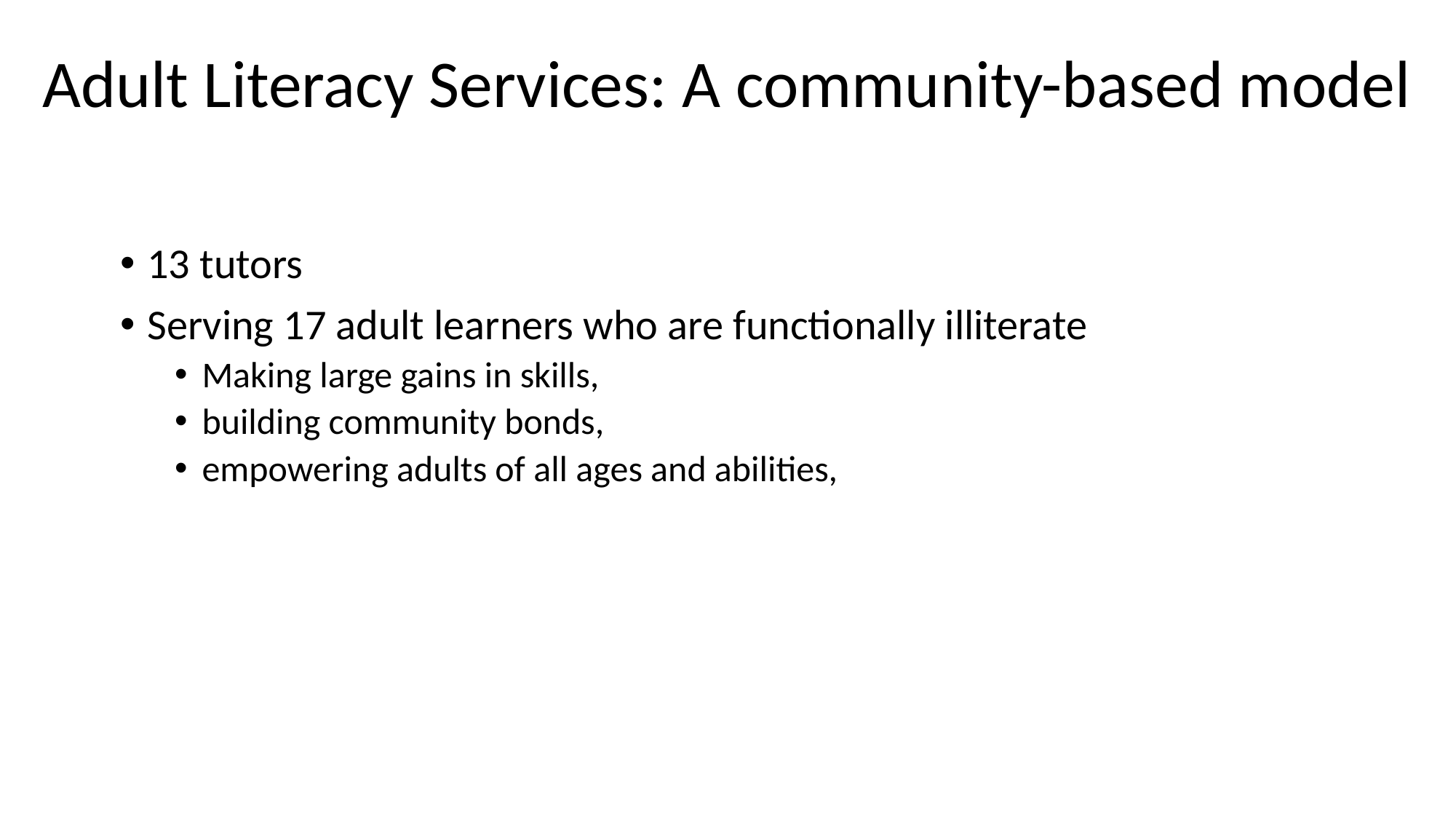

# Adult Literacy Services: A community-based model
13 tutors
Serving 17 adult learners who are functionally illiterate
Making large gains in skills,
building community bonds,
empowering adults of all ages and abilities,